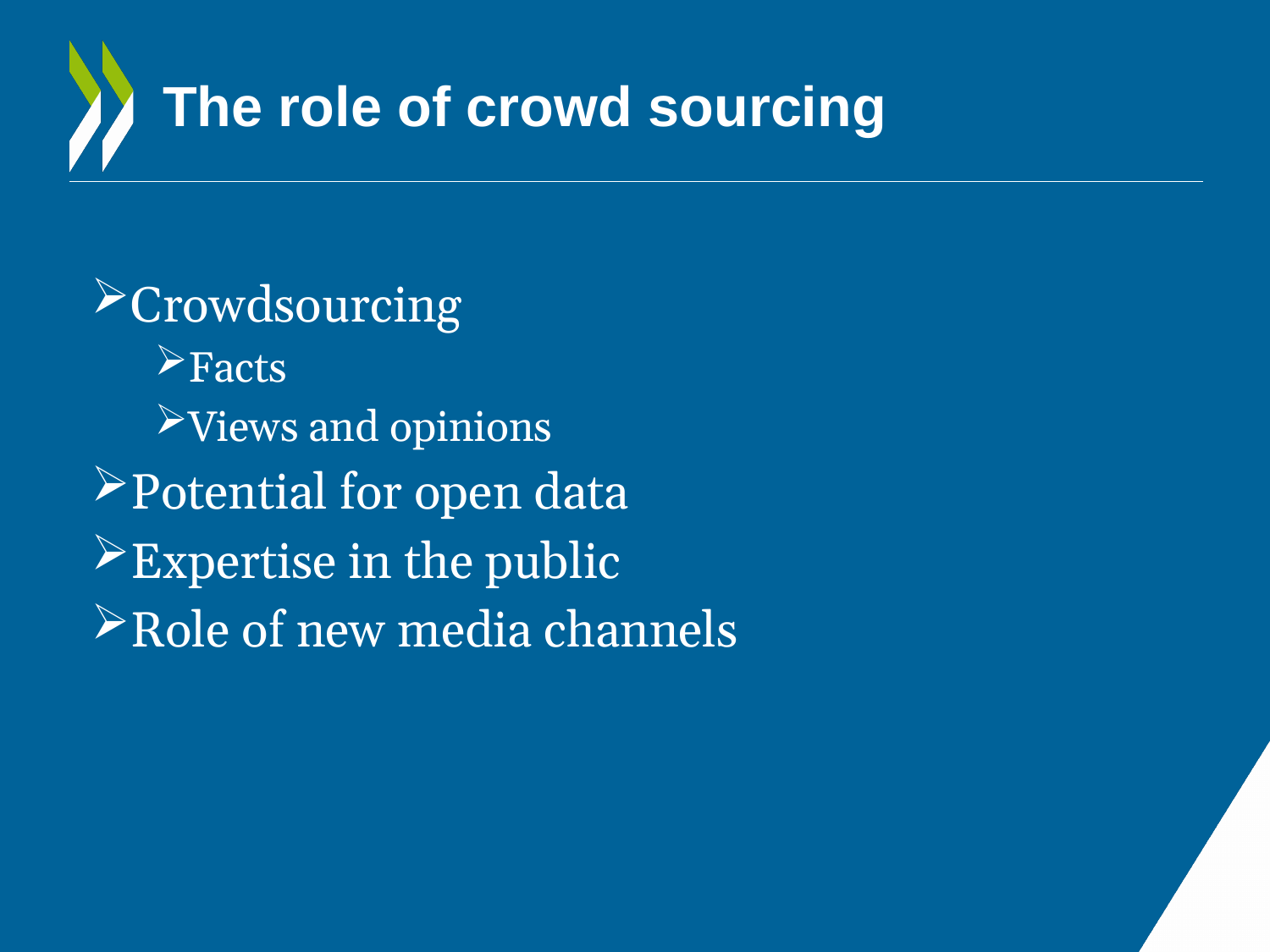

# The role of crowd sourcing
Crowdsourcing
Facts
Views and opinions
Potential for open data
Expertise in the public
Role of new media channels